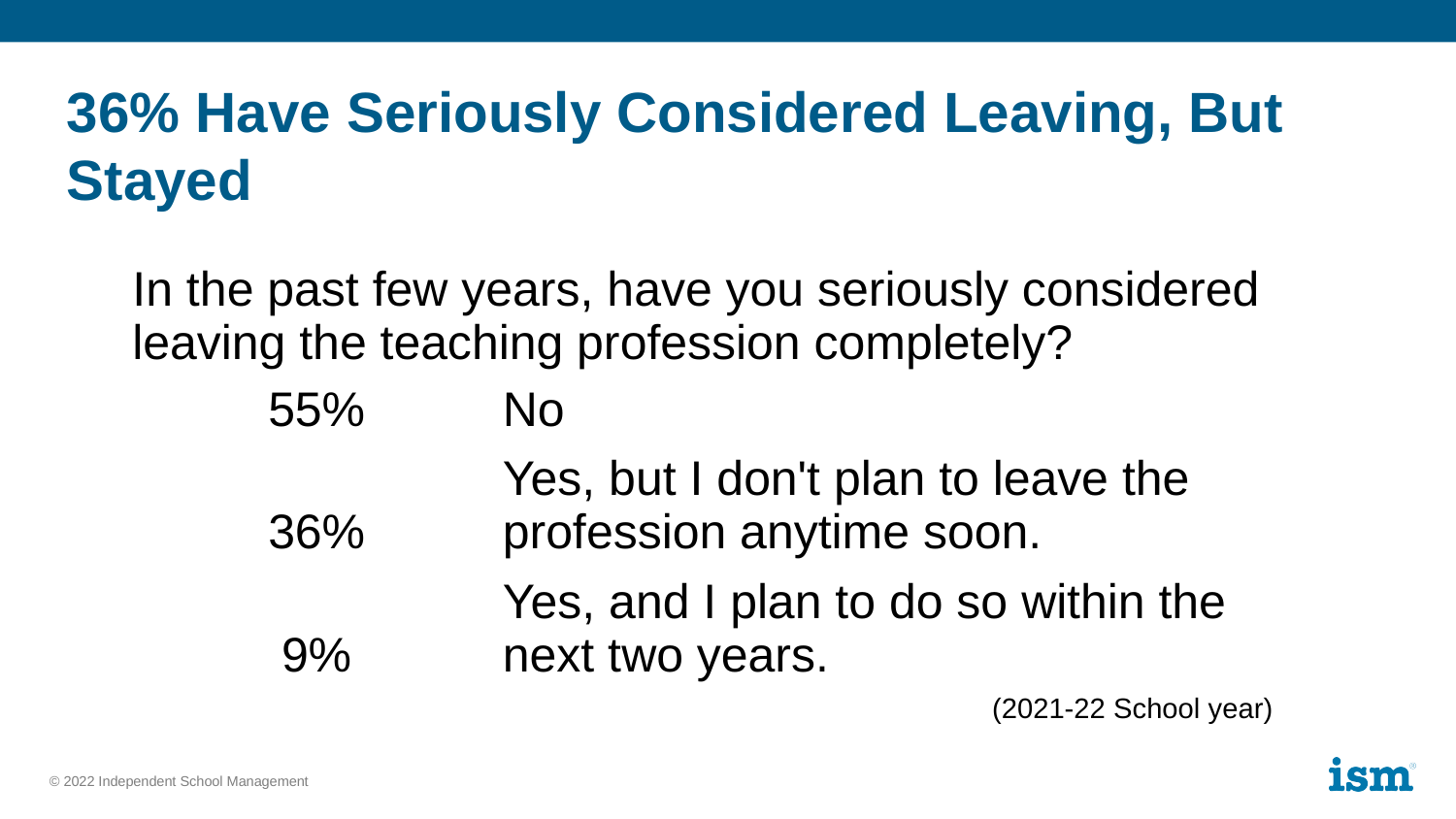

# 36% Have Seriously Considered Leaving, But Stayed
| In the past few years, have you seriously considered leaving the teaching profession completely? |  |
| --- | --- |
| 55% | No |
| 36% | Yes, but I don't plan to leave the profession anytime soon. |
| 9% | Yes, and I plan to do so within the next two years. |
(2021-22 School year)